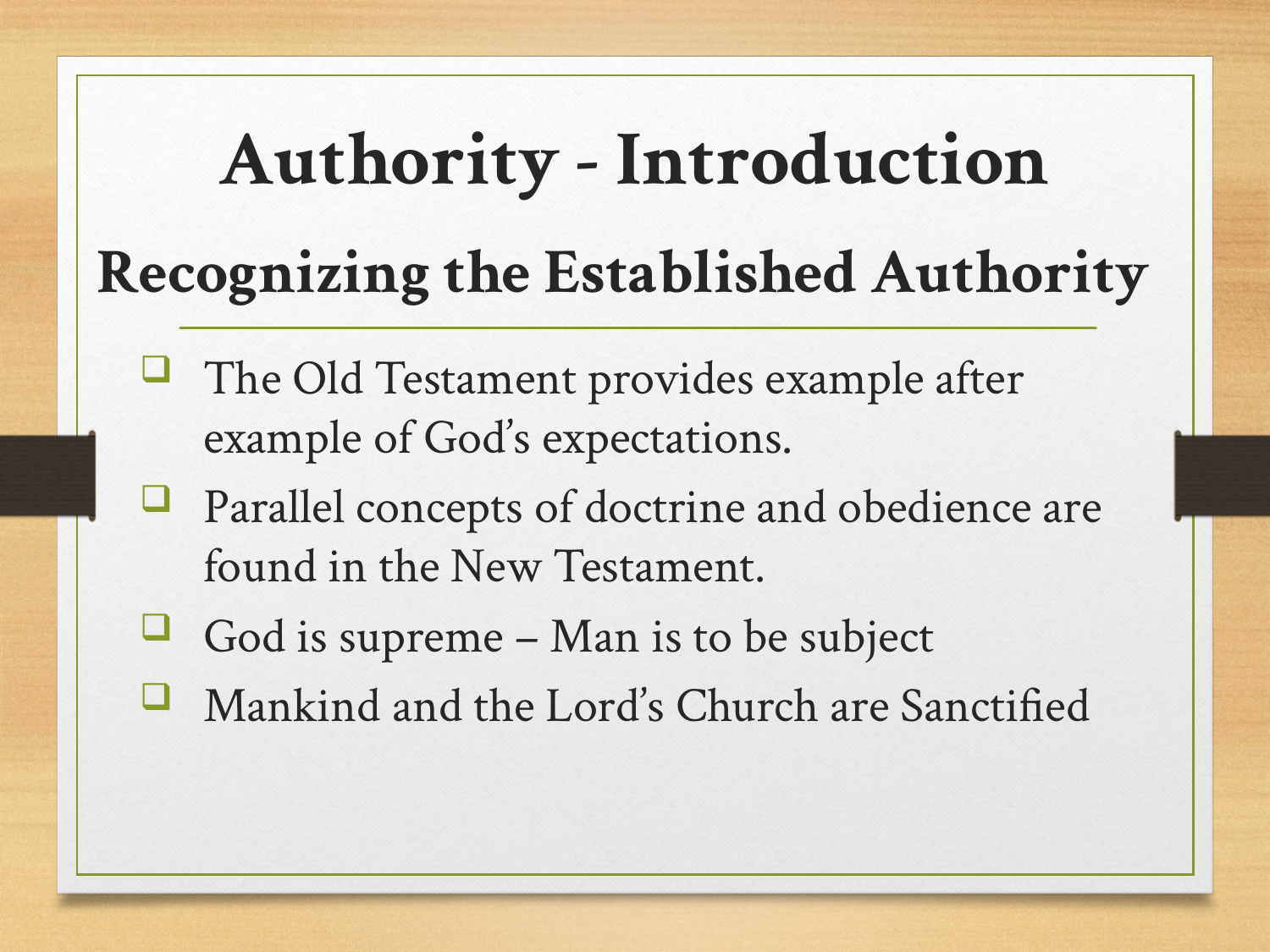

# Authority - Introduction
Recognizing the Established Authority
The Old Testament provides example after example of God’s expectations.
Parallel concepts of doctrine and obedience are found in the New Testament.
God is supreme – Man is to be subject
Mankind and the Lord’s Church are Sanctified